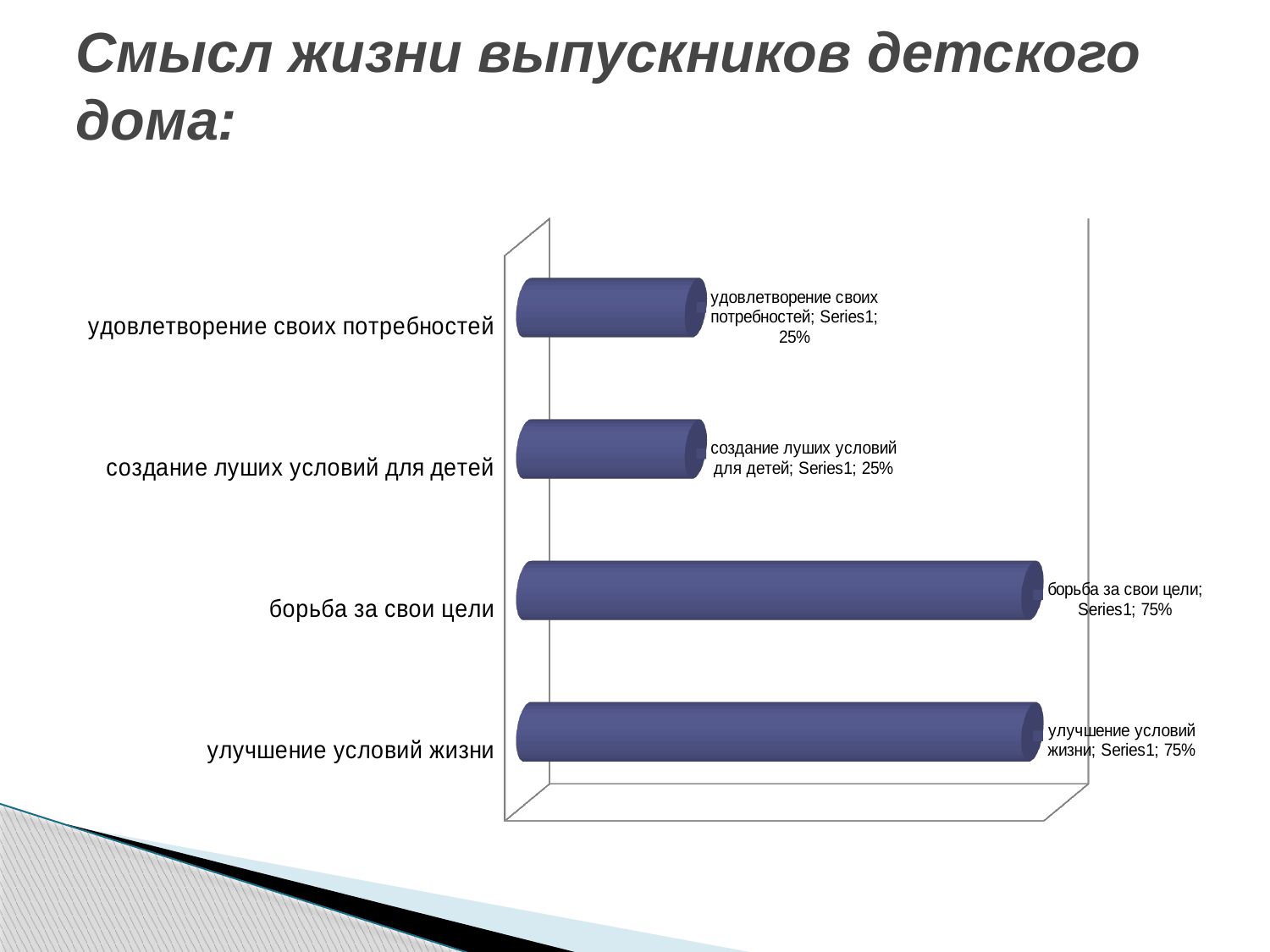

# Смысл жизни выпускников детского дома:

[unsupported chart]